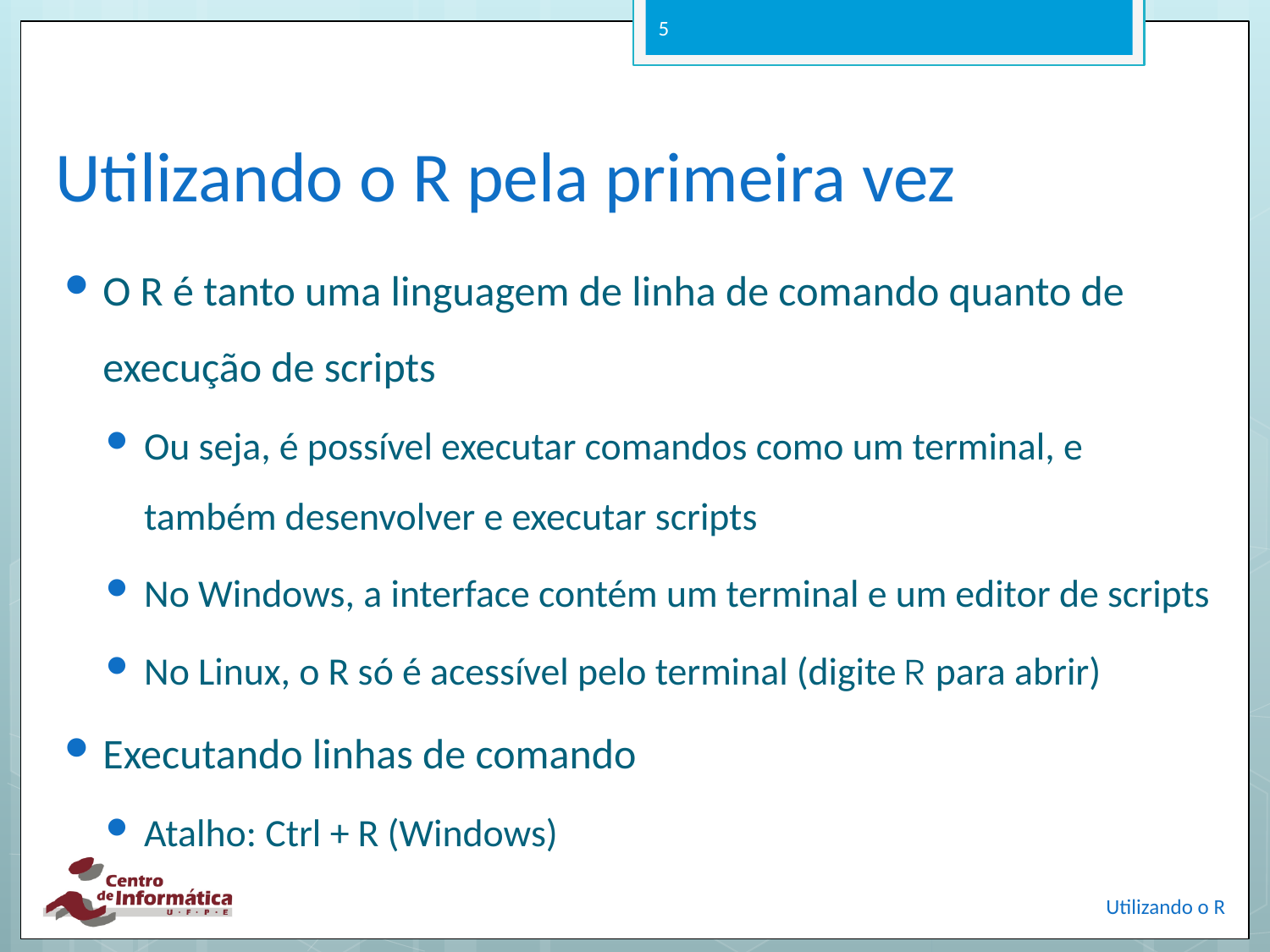

5
# Utilizando o R pela primeira vez
O R é tanto uma linguagem de linha de comando quanto de execução de scripts
Ou seja, é possível executar comandos como um terminal, e também desenvolver e executar scripts
No Windows, a interface contém um terminal e um editor de scripts
No Linux, o R só é acessível pelo terminal (digite R para abrir)
Executando linhas de comando
Atalho: Ctrl + R (Windows)
Utilizando o R